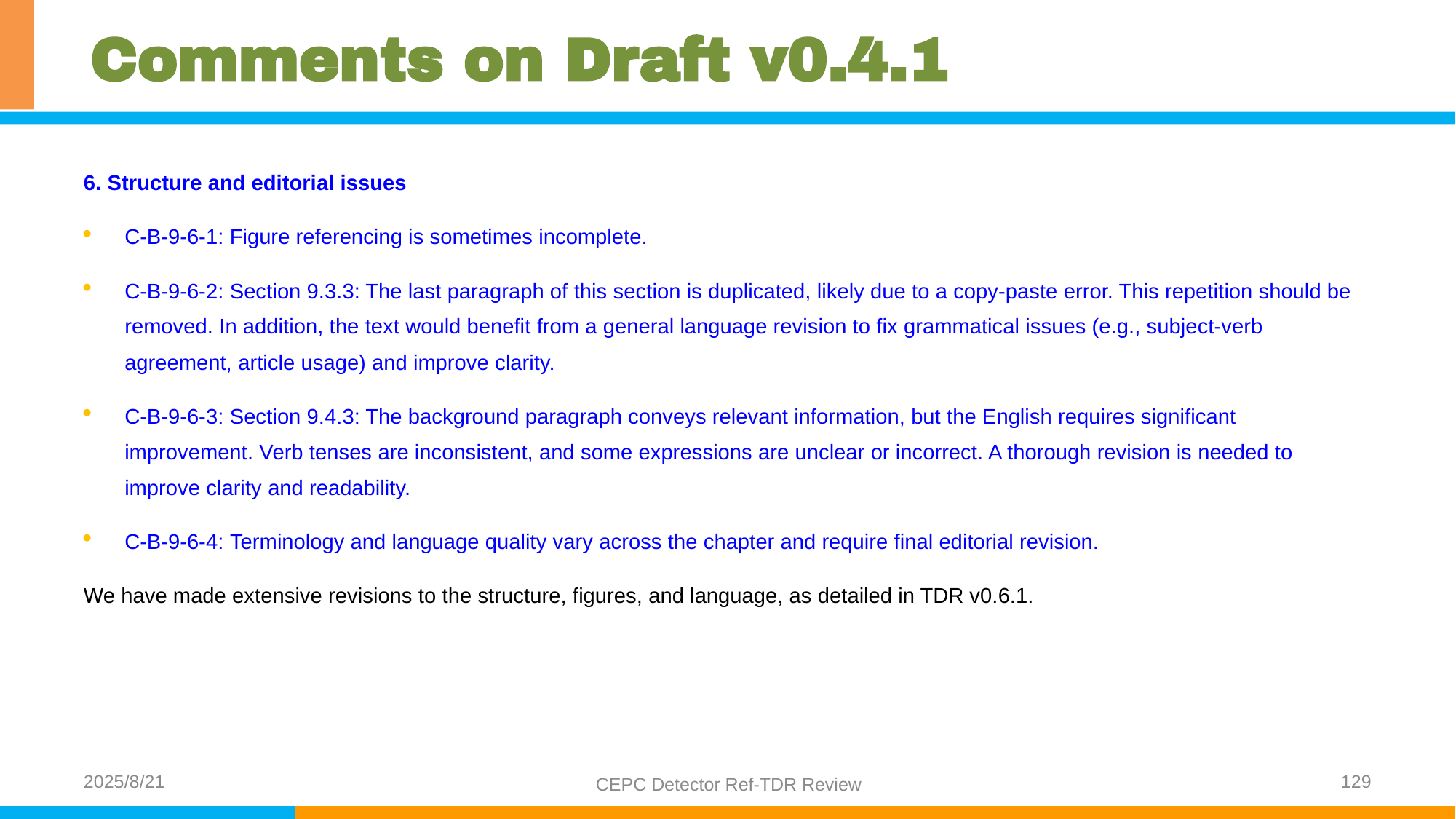

# Comments on Draft v0.4.1
6. Structure and editorial issues
C-B-9-6-1: Figure referencing is sometimes incomplete.
C-B-9-6-2: Section 9.3.3: The last paragraph of this section is duplicated, likely due to a copy-paste error. This repetition should be removed. In addition, the text would benefit from a general language revision to fix grammatical issues (e.g., subject-verb agreement, article usage) and improve clarity.
C-B-9-6-3: Section 9.4.3: The background paragraph conveys relevant information, but the English requires significant improvement. Verb tenses are inconsistent, and some expressions are unclear or incorrect. A thorough revision is needed to improve clarity and readability.
C-B-9-6-4: Terminology and language quality vary across the chapter and require final editorial revision.
We have made extensive revisions to the structure, figures, and language, as detailed in TDR v0.6.1.